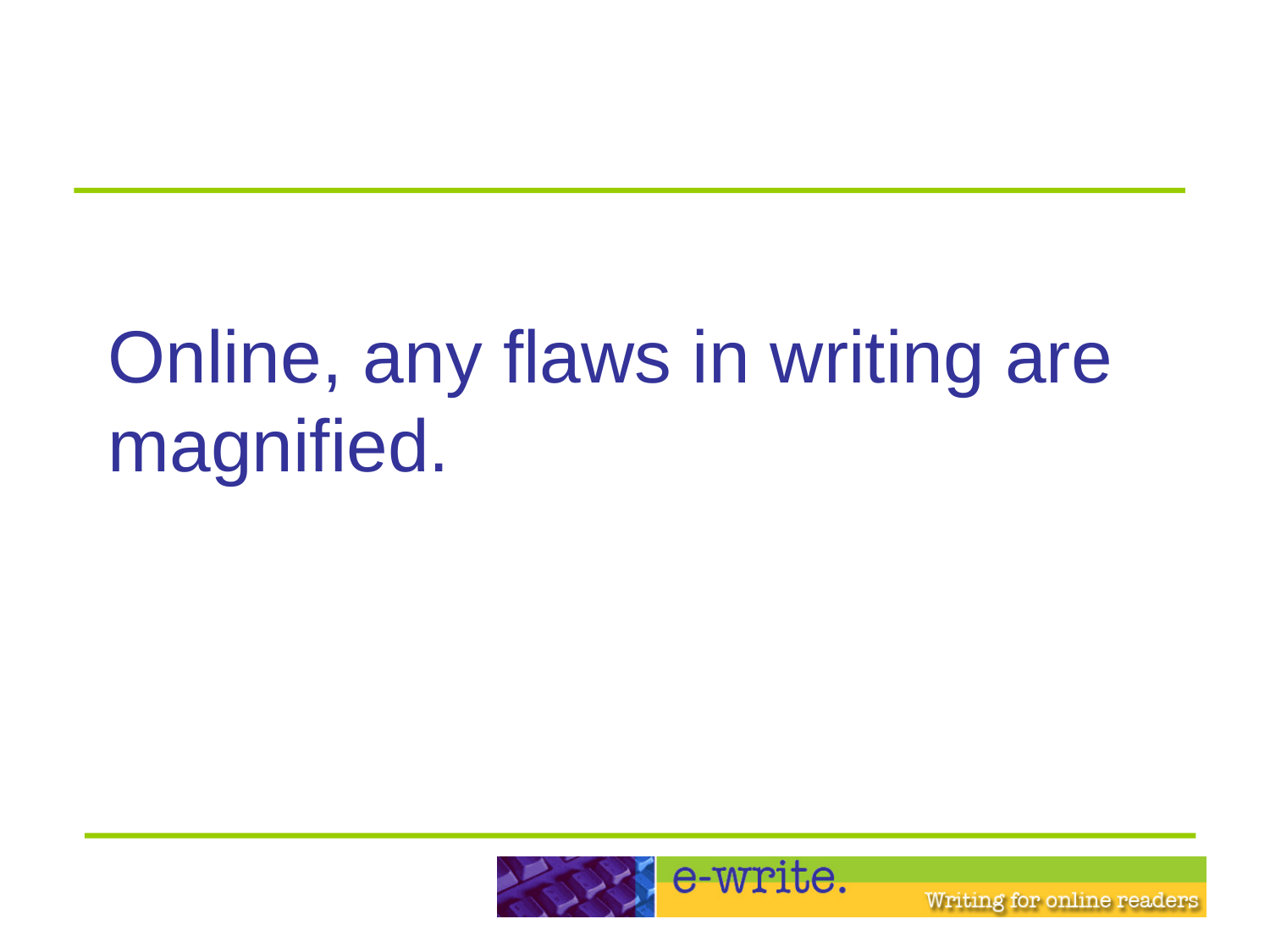

# Online, any flaws in writing are magnified.